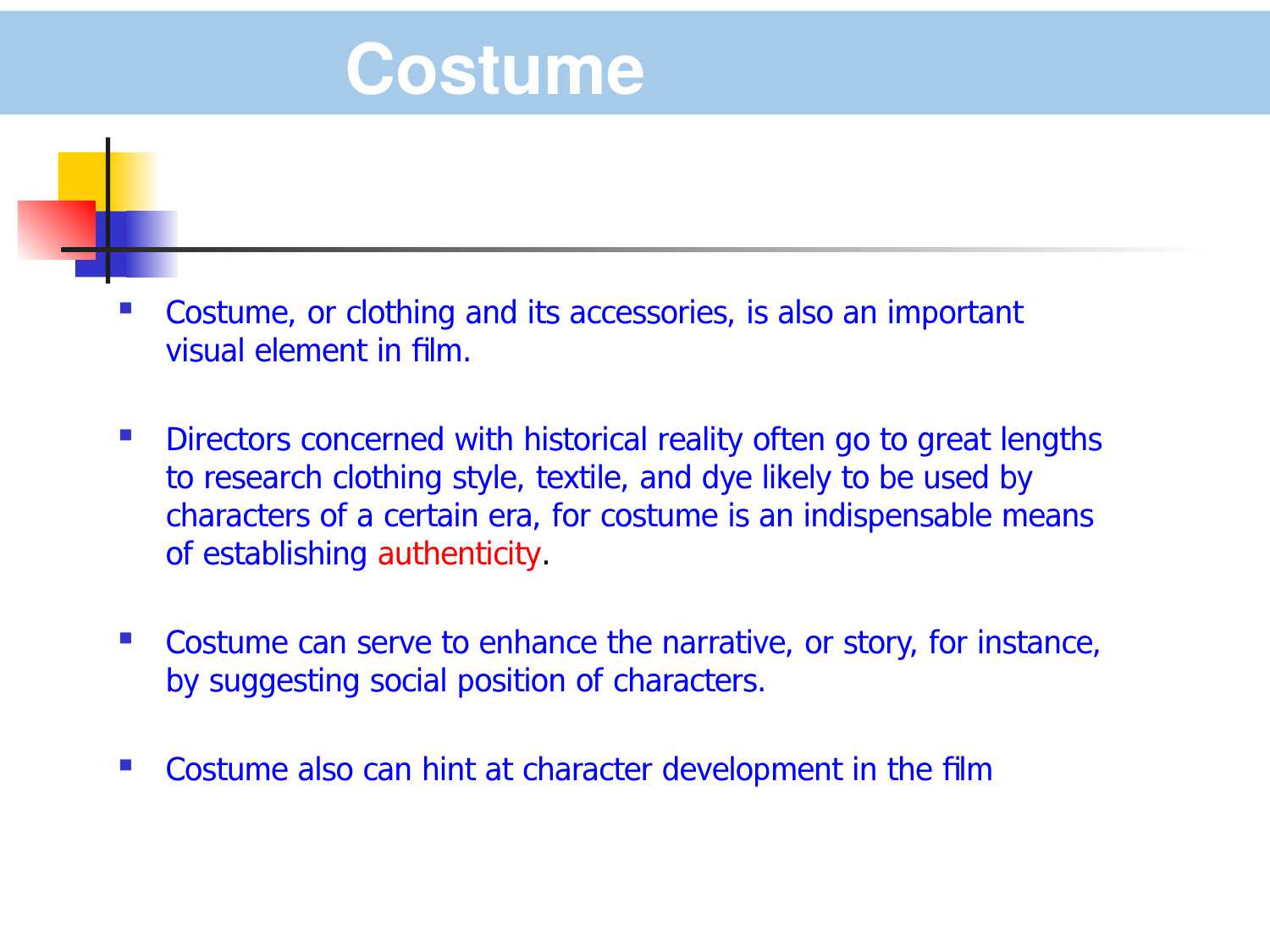

Costume
Costume, or clothing and its accessories, is also an important visual element in film.

Directors concerned with historical reality often go to great lengths to research clothing style, textile, and dye likely to be used by characters of a certain era, for costume is an indispensable means of establishing authenticity.

Costume can serve to enhance the narrative, or story, for instance, by suggesting social position of characters.

Costume also can hint at character development in the film